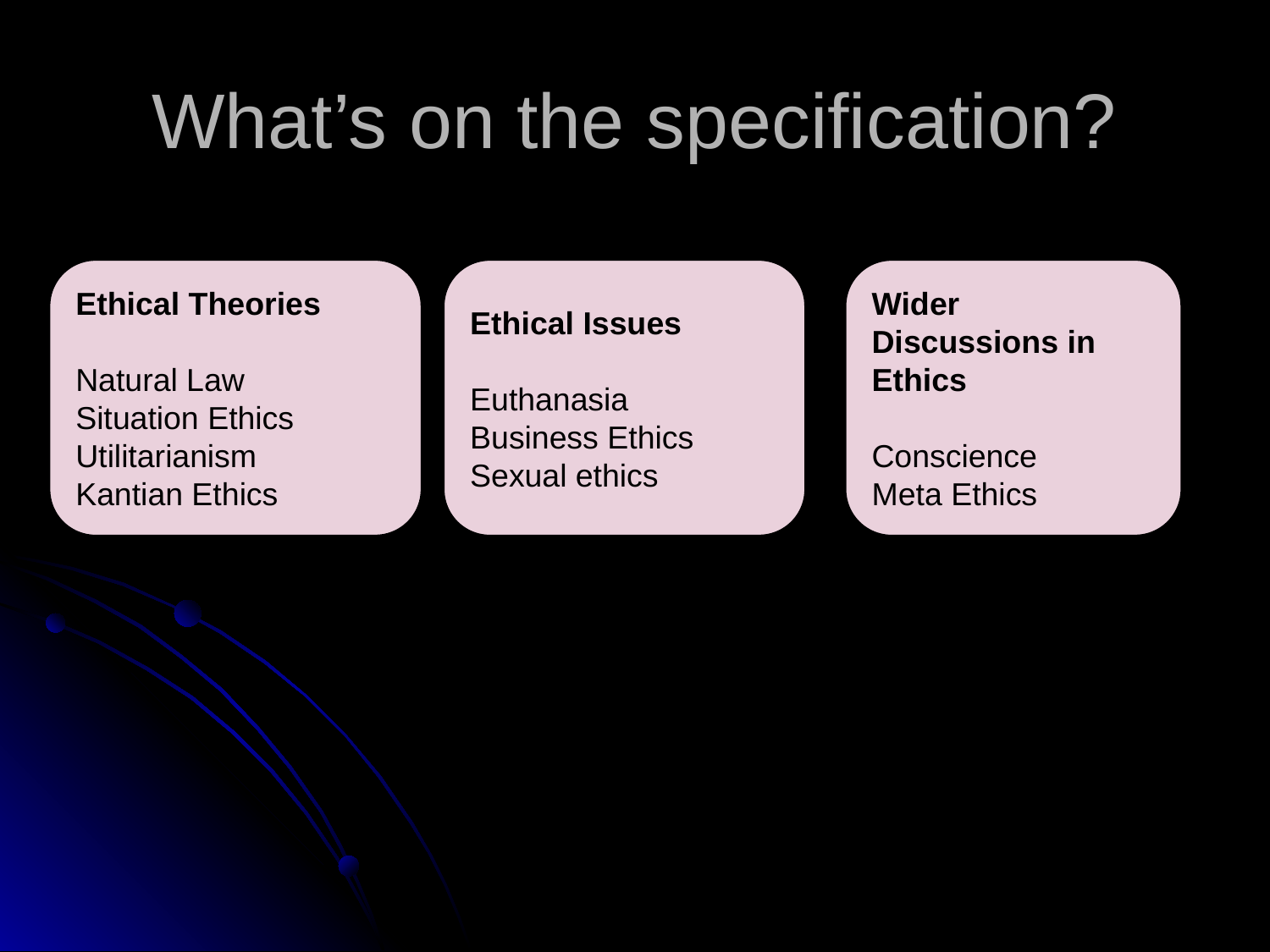

# What’s on the specification?

Wider Discussions in Ethics

Conscience
Meta Ethics
Ethical Theories

Natural Law
Situation Ethics
Utilitarianism
Kantian Ethics
Ethical Issues

Euthanasia
Business Ethics
Sexual ethics